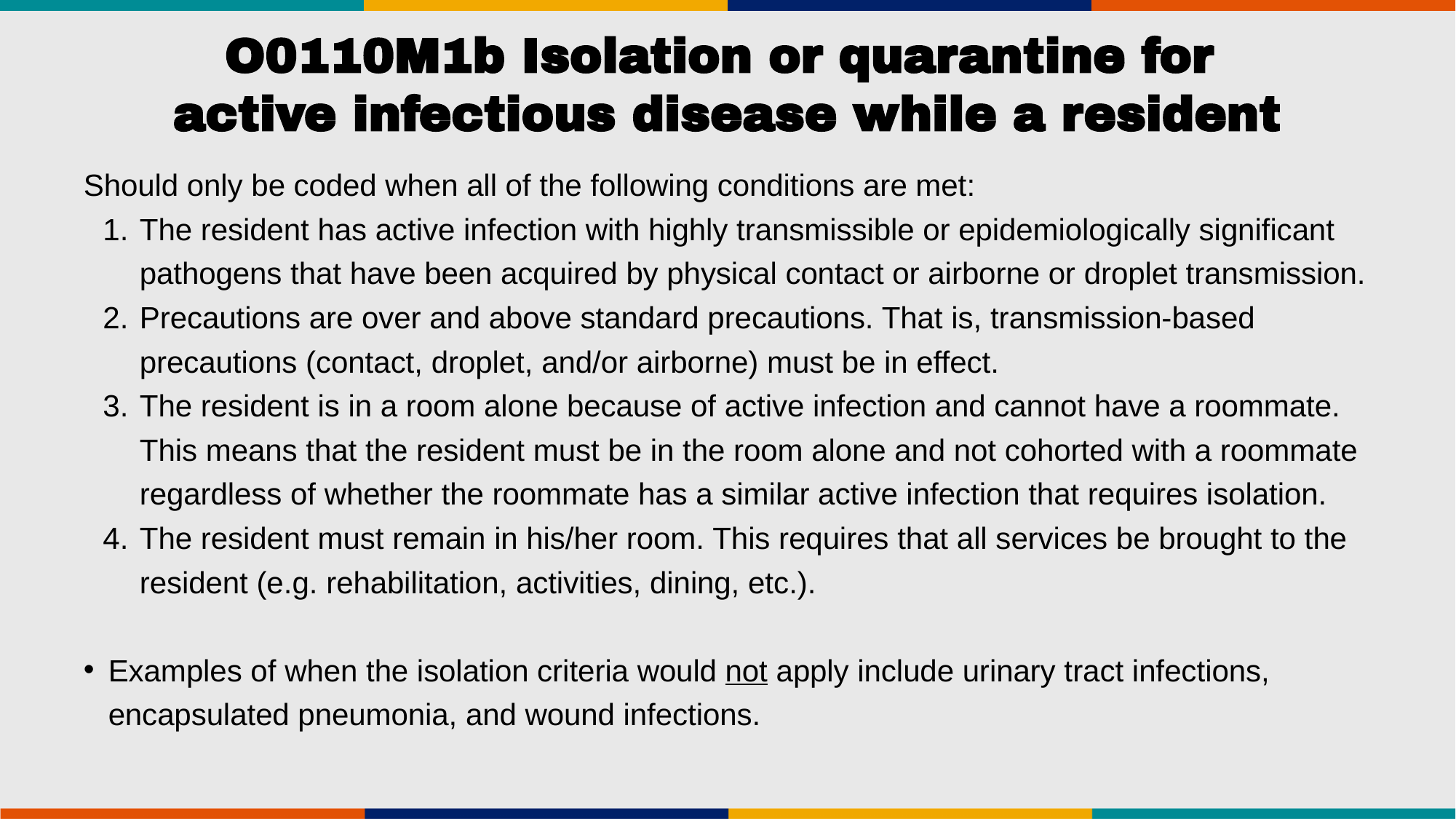

# O0110M1b Isolation or quarantine for active infectious disease while a resident
Should only be coded when all of the following conditions are met:
The resident has active infection with highly transmissible or epidemiologically significant pathogens that have been acquired by physical contact or airborne or droplet transmission.
Precautions are over and above standard precautions. That is, transmission-based precautions (contact, droplet, and/or airborne) must be in effect.
The resident is in a room alone because of active infection and cannot have a roommate. This means that the resident must be in the room alone and not cohorted with a roommate regardless of whether the roommate has a similar active infection that requires isolation.
The resident must remain in his/her room. This requires that all services be brought to the resident (e.g. rehabilitation, activities, dining, etc.).

Examples of when the isolation criteria would not apply include urinary tract infections, encapsulated pneumonia, and wound infections.